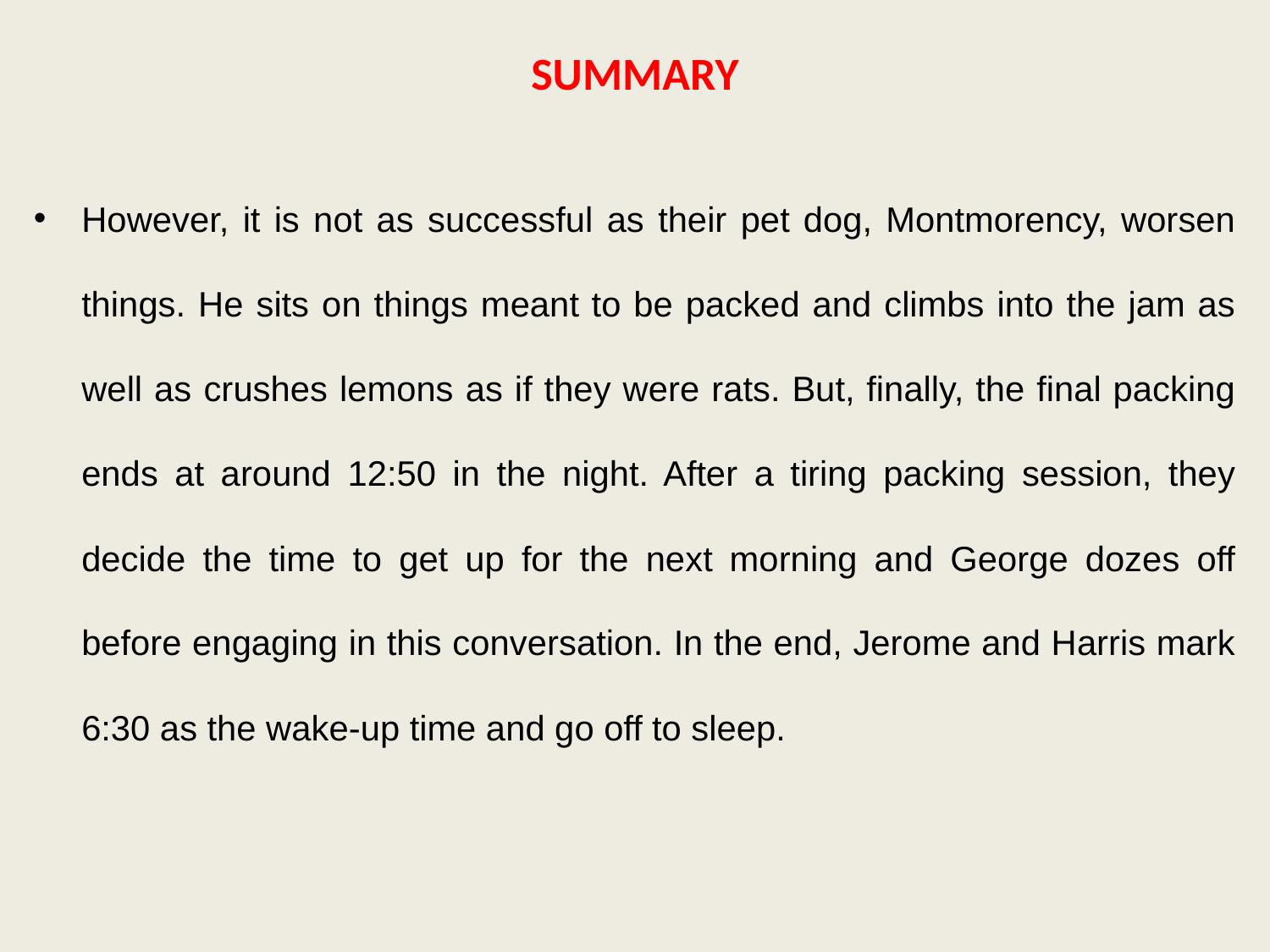

# SUMMARY
However, it is not as successful as their pet dog, Montmorency, worsen things. He sits on things meant to be packed and climbs into the jam as well as crushes lemons as if they were rats. But, finally, the final packing ends at around 12:50 in the night. After a tiring packing session, they decide the time to get up for the next morning and George dozes off before engaging in this conversation. In the end, Jerome and Harris mark 6:30 as the wake-up time and go off to sleep.